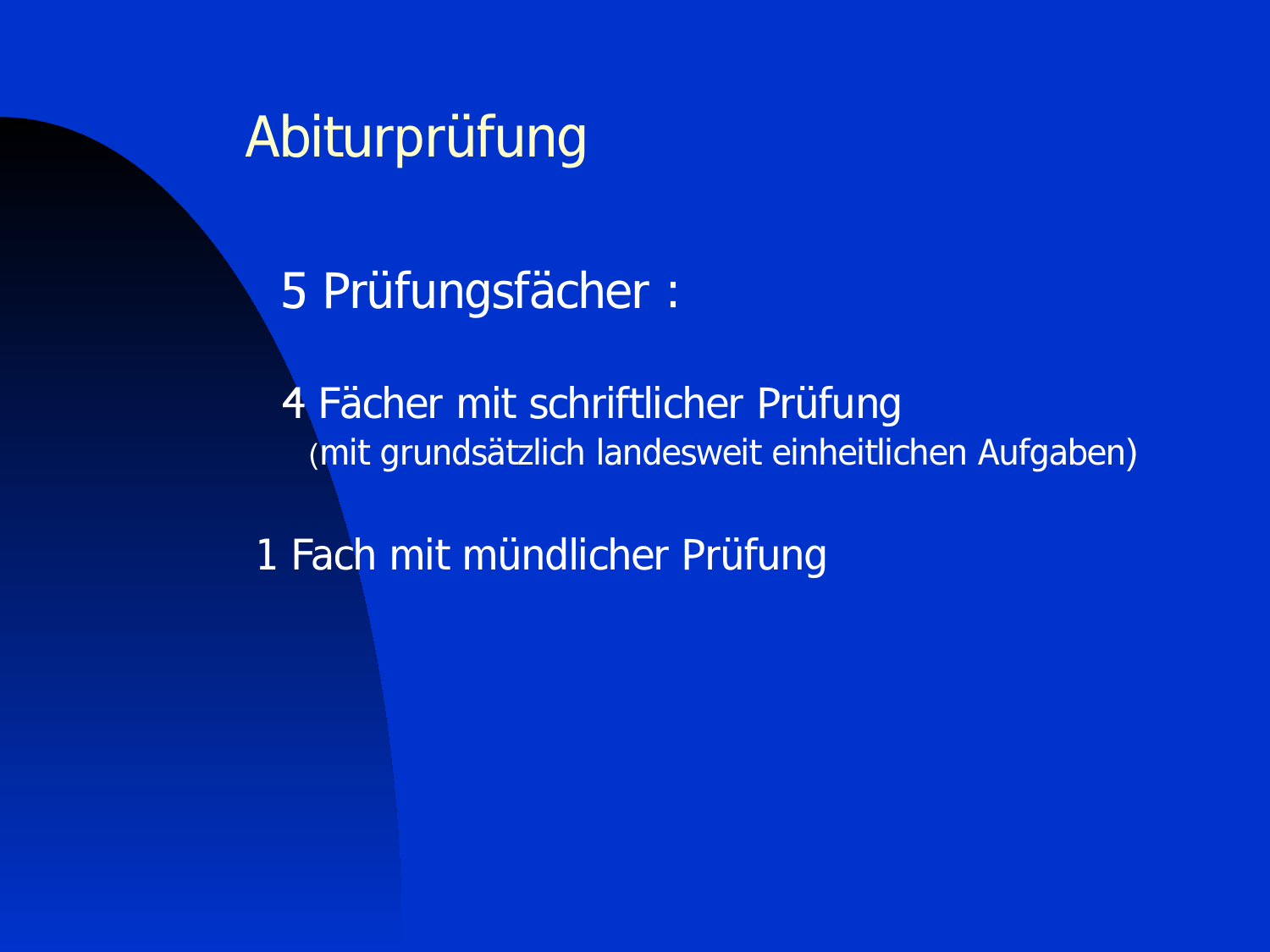

# Abiturprüfung

5 Prüfungsfächer :

                 4 Fächer mit schriftlicher Prüfung
                                                        (mit grundsätzlich landesweit einheitlichen Aufgaben)

                      1 Fach mit mündlicher Prüfung